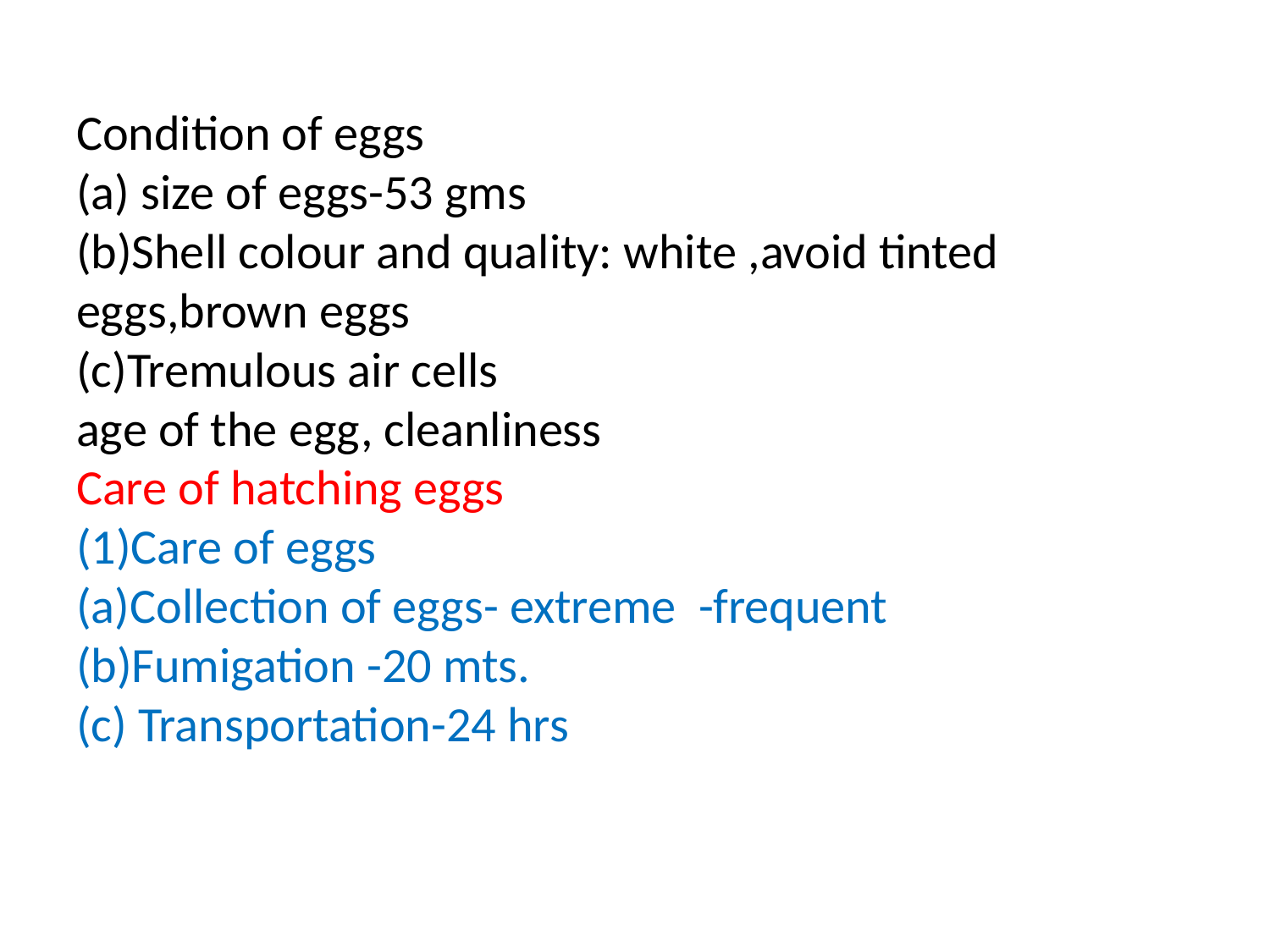

# Condition of eggs (a) size of eggs-53 gms (b)Shell colour and quality: white ,avoid tinted eggs,brown eggs (c)Tremulous air cells age of the egg, cleanliness Care of hatching eggs (1)Care of eggs (a)Collection of eggs- extreme  -frequent (b)Fumigation -20 mts. (c) Transportation-24 hrs